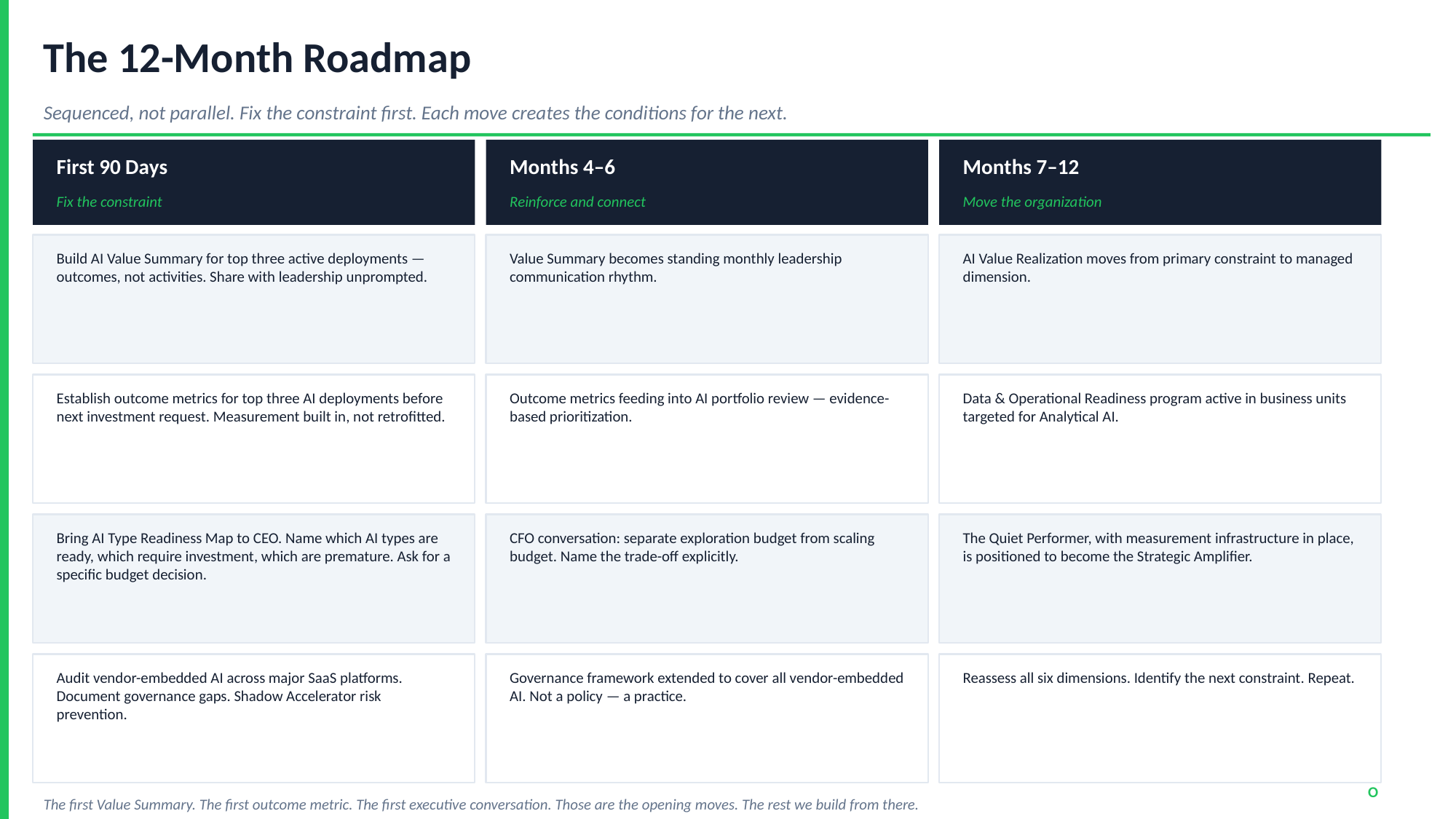

The 12-Month Roadmap
Sequenced, not parallel. Fix the constraint first. Each move creates the conditions for the next.

First 90 Days
Months 4–6
Months 7–12
Fix the constraint
Reinforce and connect
Move the organization

Build AI Value Summary for top three active deployments — outcomes, not activities. Share with leadership unprompted.
Value Summary becomes standing monthly leadership communication rhythm.
AI Value Realization moves from primary constraint to managed dimension.

Establish outcome metrics for top three AI deployments before next investment request. Measurement built in, not retrofitted.
Outcome metrics feeding into AI portfolio review — evidence-based prioritization.
Data & Operational Readiness program active in business units targeted for Analytical AI.

Bring AI Type Readiness Map to CEO. Name which AI types are ready, which require investment, which are premature. Ask for a specific budget decision.
CFO conversation: separate exploration budget from scaling budget. Name the trade-off explicitly.
The Quiet Performer, with measurement infrastructure in place, is positioned to become the Strategic Amplifier.

Audit vendor-embedded AI across major SaaS platforms. Document governance gaps. Shadow Accelerator risk prevention.
Governance framework extended to cover all vendor-embedded AI. Not a policy — a practice.
Reassess all six dimensions. Identify the next constraint. Repeat.
CxO Amplify
The first Value Summary. The first outcome metric. The first executive conversation. Those are the opening moves. The rest we build from there.